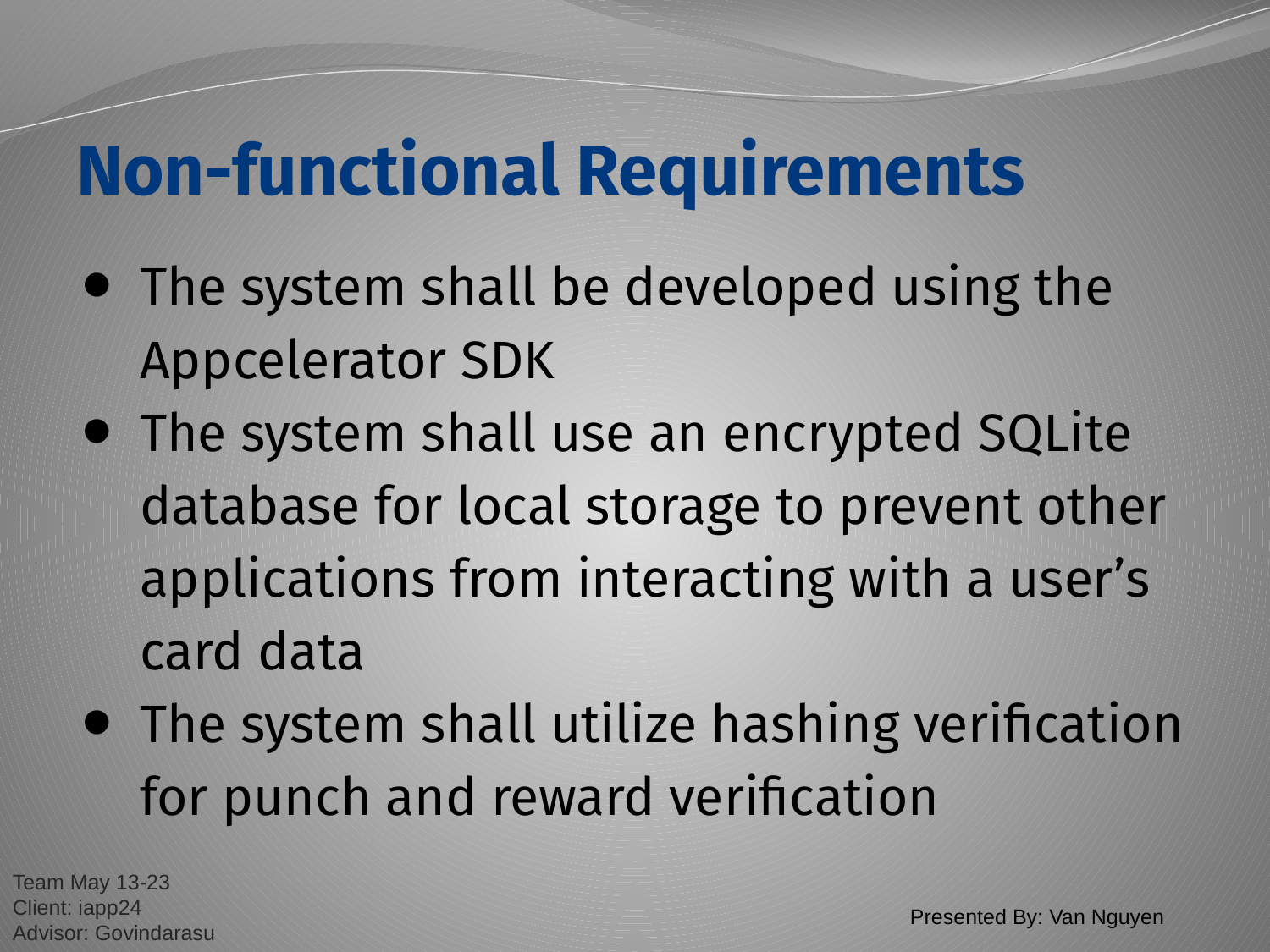

# Non-functional Requirements
The system shall be developed using the Appcelerator SDK
The system shall use an encrypted SQLite database for local storage to prevent other applications from interacting with a user’s card data
The system shall utilize hashing verification for punch and reward verification

Presented By: Van Nguyen